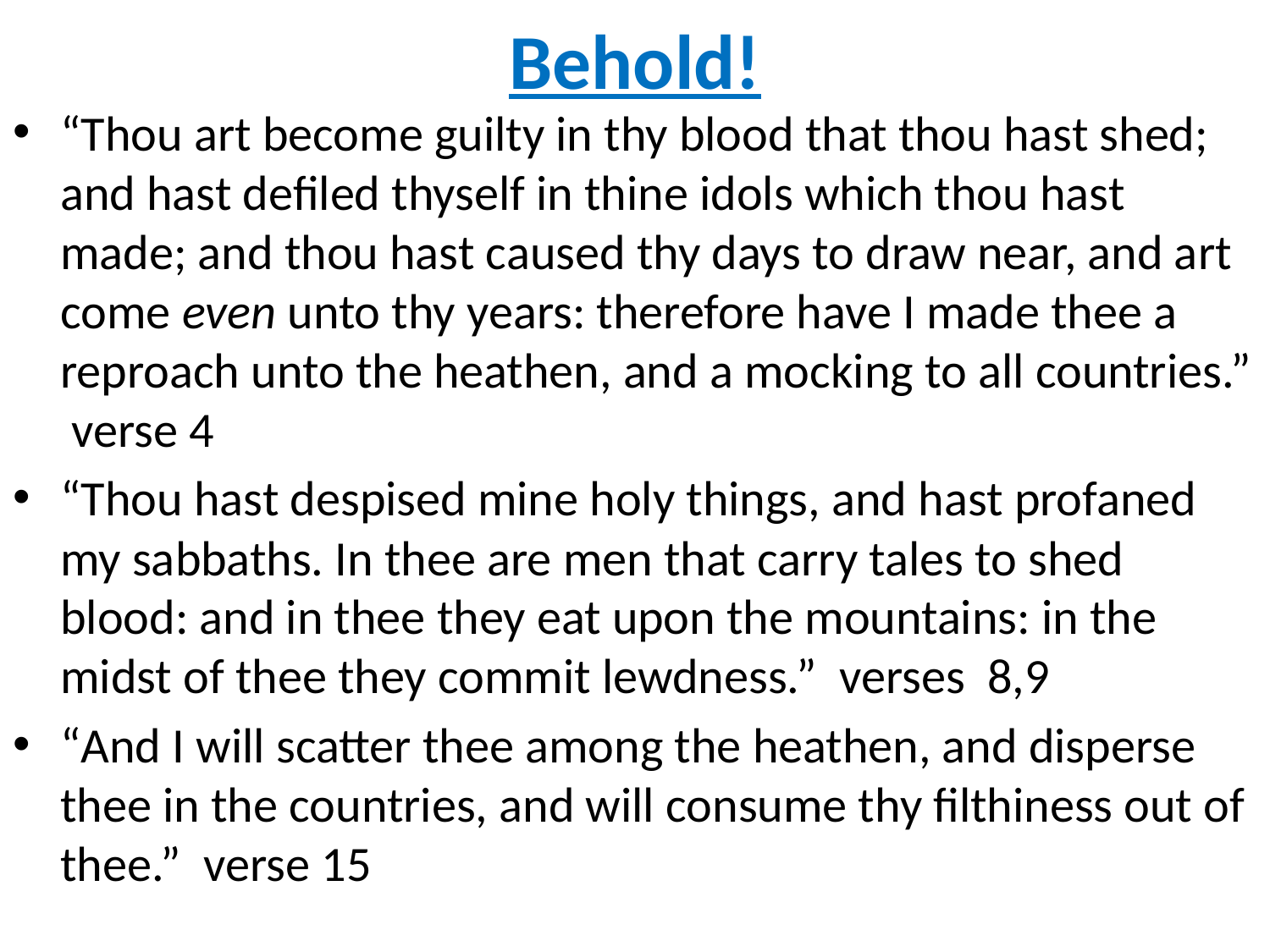

# Behold!
“Thou art become guilty in thy blood that thou hast shed; and hast defiled thyself in thine idols which thou hast made; and thou hast caused thy days to draw near, and art come even unto thy years: therefore have I made thee a reproach unto the heathen, and a mocking to all countries.”  verse 4
“Thou hast despised mine holy things, and hast profaned my sabbaths. In thee are men that carry tales to shed blood: and in thee they eat upon the mountains: in the midst of thee they commit lewdness.”  verses  8,9
“And I will scatter thee among the heathen, and disperse thee in the countries, and will consume thy filthiness out of thee.”  verse 15